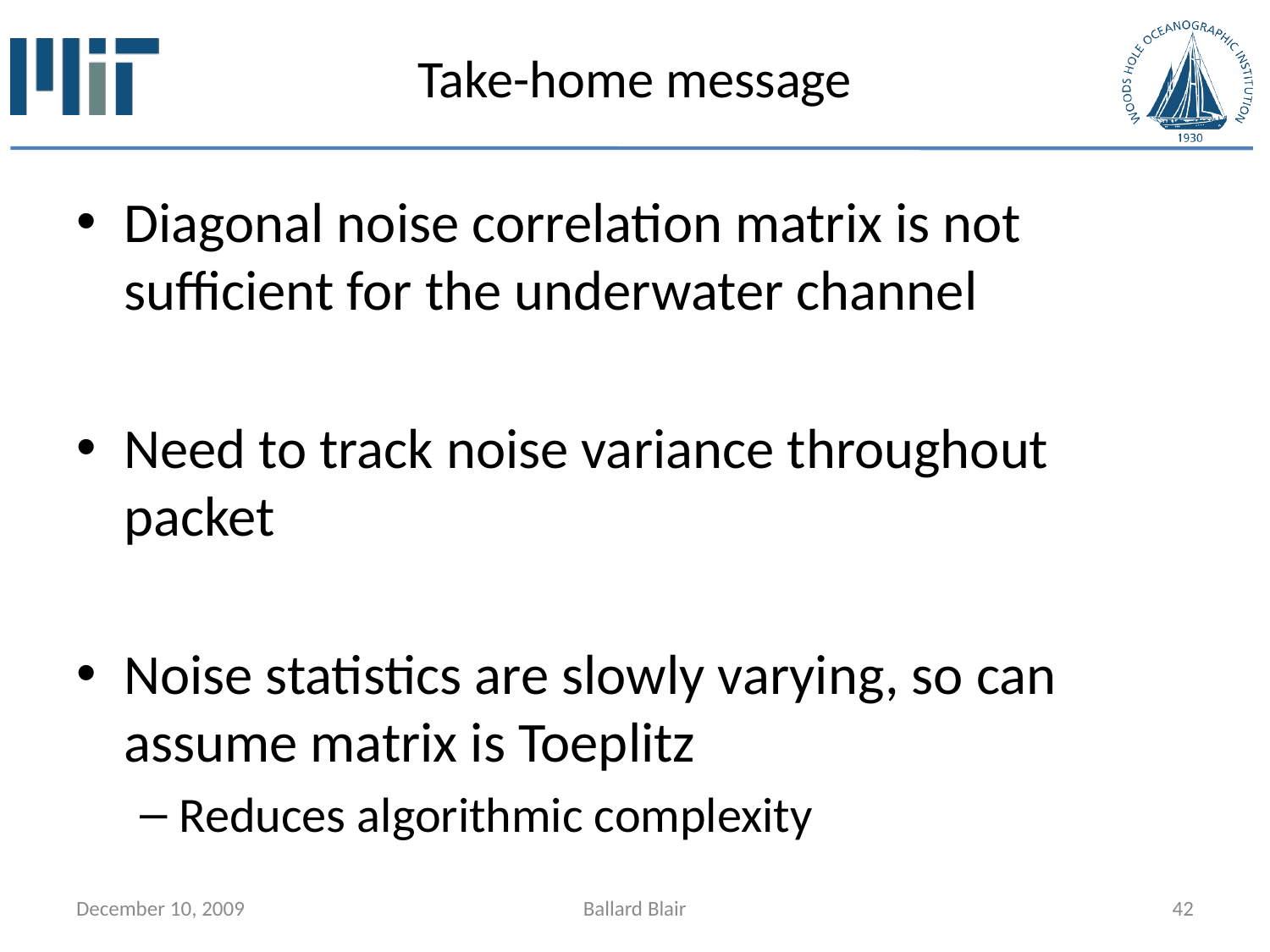

# Take-home message
Diagonal noise correlation matrix is not sufficient for the underwater channel

Need to track noise variance throughout packet

Noise statistics are slowly varying, so can assume matrix is Toeplitz
Reduces algorithmic complexity
December 10, 2009
Ballard Blair
42